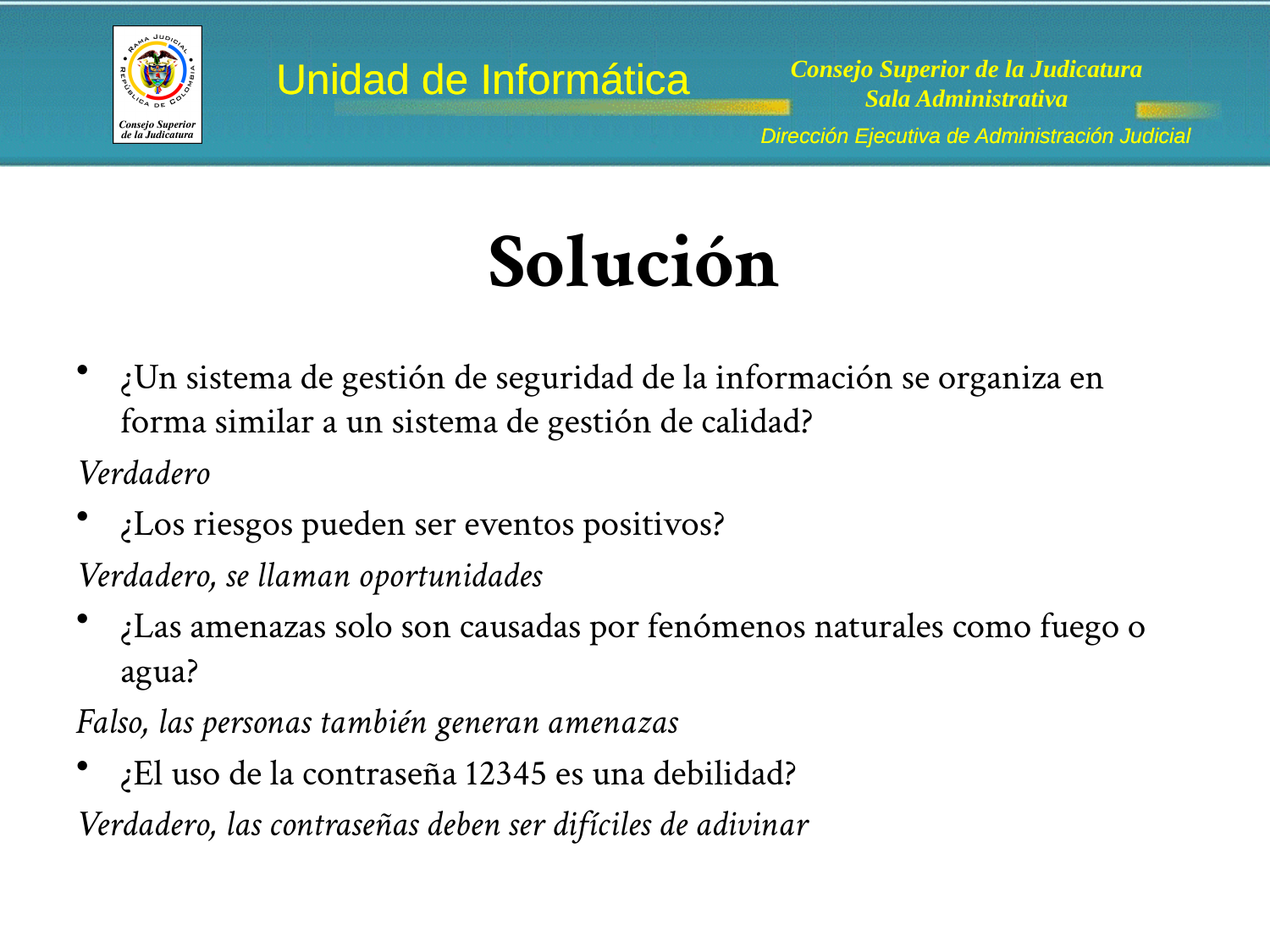

# Solución
¿Un sistema de gestión de seguridad de la información se organiza en forma similar a un sistema de gestión de calidad?
Verdadero
¿Los riesgos pueden ser eventos positivos?
Verdadero, se llaman oportunidades
¿Las amenazas solo son causadas por fenómenos naturales como fuego o agua?
Falso, las personas también generan amenazas
¿El uso de la contraseña 12345 es una debilidad?
Verdadero, las contraseñas deben ser difíciles de adivinar